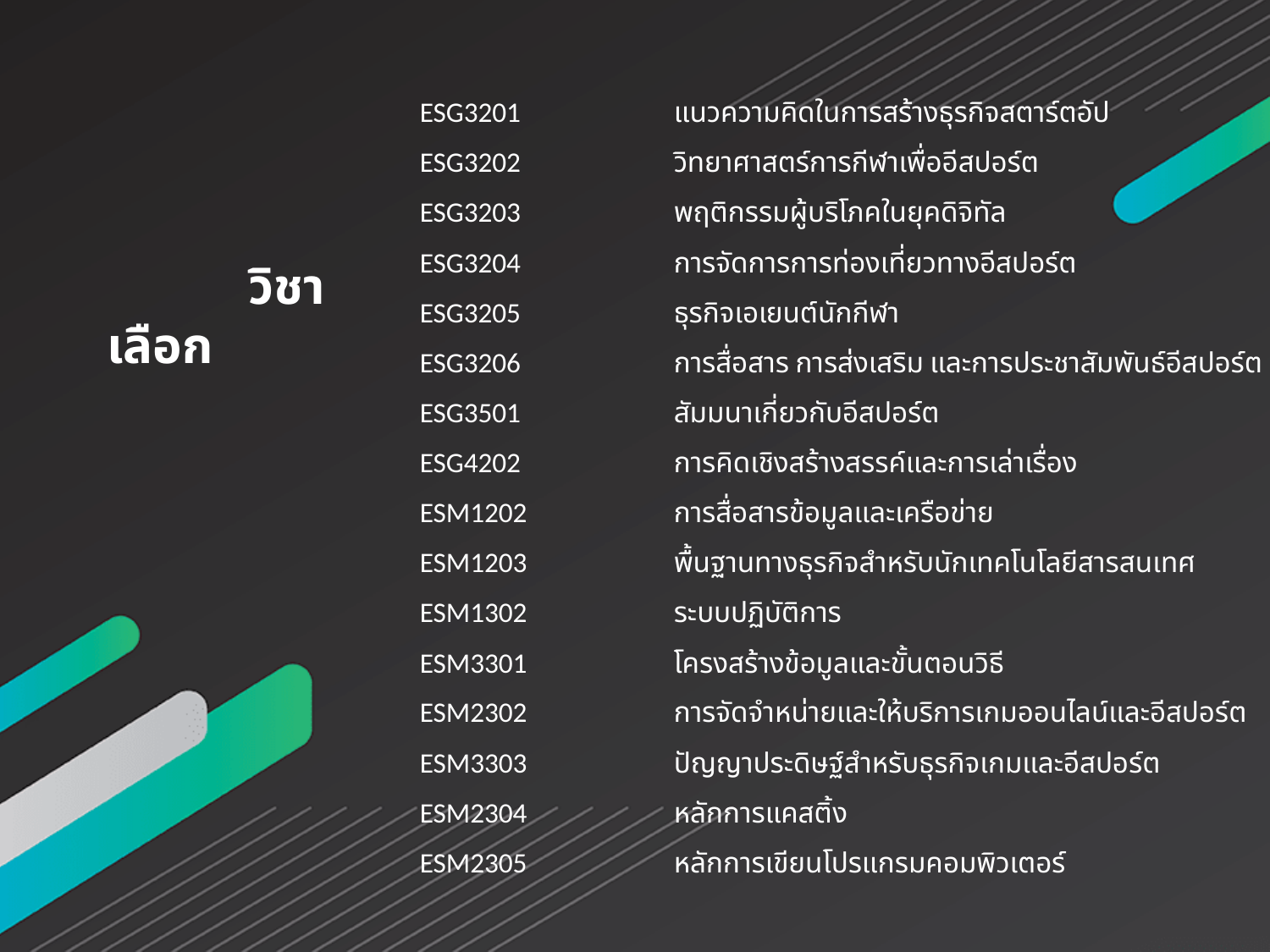

วิชาเลือก

ESG3201		แนวความคิดในการสร้างธุรกิจสตาร์ตอัป
ESG3202		วิทยาศาสตร์การกีฬาเพื่ออีสปอร์ต
ESG3203		พฤติกรรมผู้บริโภคในยุคดิจิทัล
ESG3204		การจัดการการท่องเที่ยวทางอีสปอร์ต
ESG3205		ธุรกิจเอเยนต์นักกีฬา
ESG3206		การสื่อสาร การส่งเสริม และการประชาสัมพันธ์อีสปอร์ต
ESG3501		สัมมนาเกี่ยวกับอีสปอร์ต
ESG4202		การคิดเชิงสร้างสรรค์และการเล่าเรื่อง
ESM1202 		การสื่อสารข้อมูลและเครือข่าย
ESM1203		พื้นฐานทางธุรกิจสำหรับนักเทคโนโลยีสารสนเทศ
ESM1302 		ระบบปฏิบัติการ
ESM3301 		โครงสร้างข้อมูลและขั้นตอนวิธี
ESM2302		การจัดจำหน่ายและให้บริการเกมออนไลน์และอีสปอร์ต
ESM3303 		ปัญญาประดิษฐ์สำหรับธุรกิจเกมและอีสปอร์ต
ESM2304 		หลักการแคสติ้ง
ESM2305 		หลักการเขียนโปรแกรมคอมพิวเตอร์